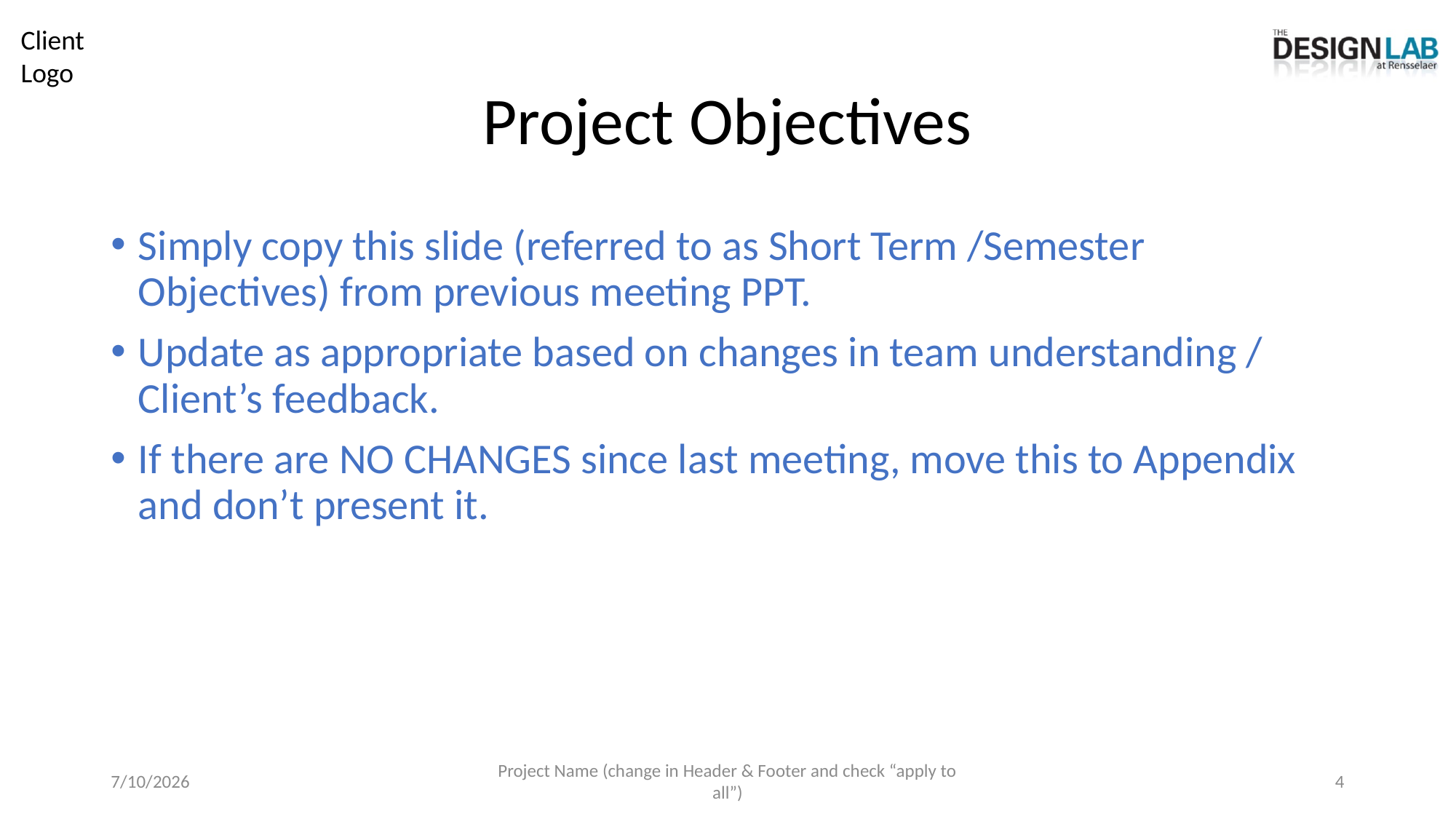

# Project Objectives
Simply copy this slide (referred to as Short Term /Semester Objectives) from previous meeting PPT.
Update as appropriate based on changes in team understanding / Client’s feedback.
If there are NO CHANGES since last meeting, move this to Appendix and don’t present it.
7/10/2026
Project Name (change in Header & Footer and check “apply to all”)
4